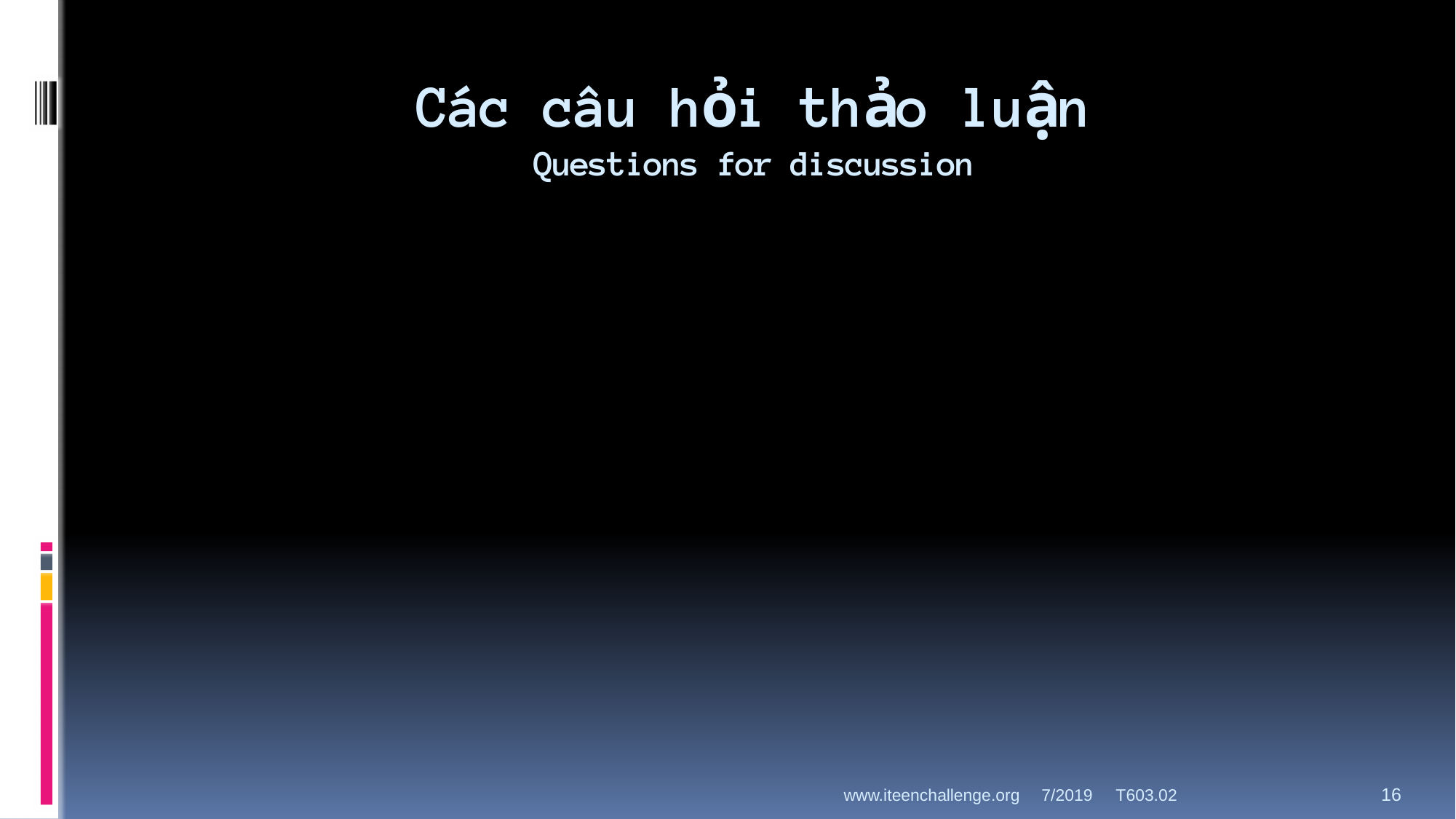

# Các câu hỏi thảo luận Questions for discussion
www.iteenchallenge.org
7/2019     T603.02
16